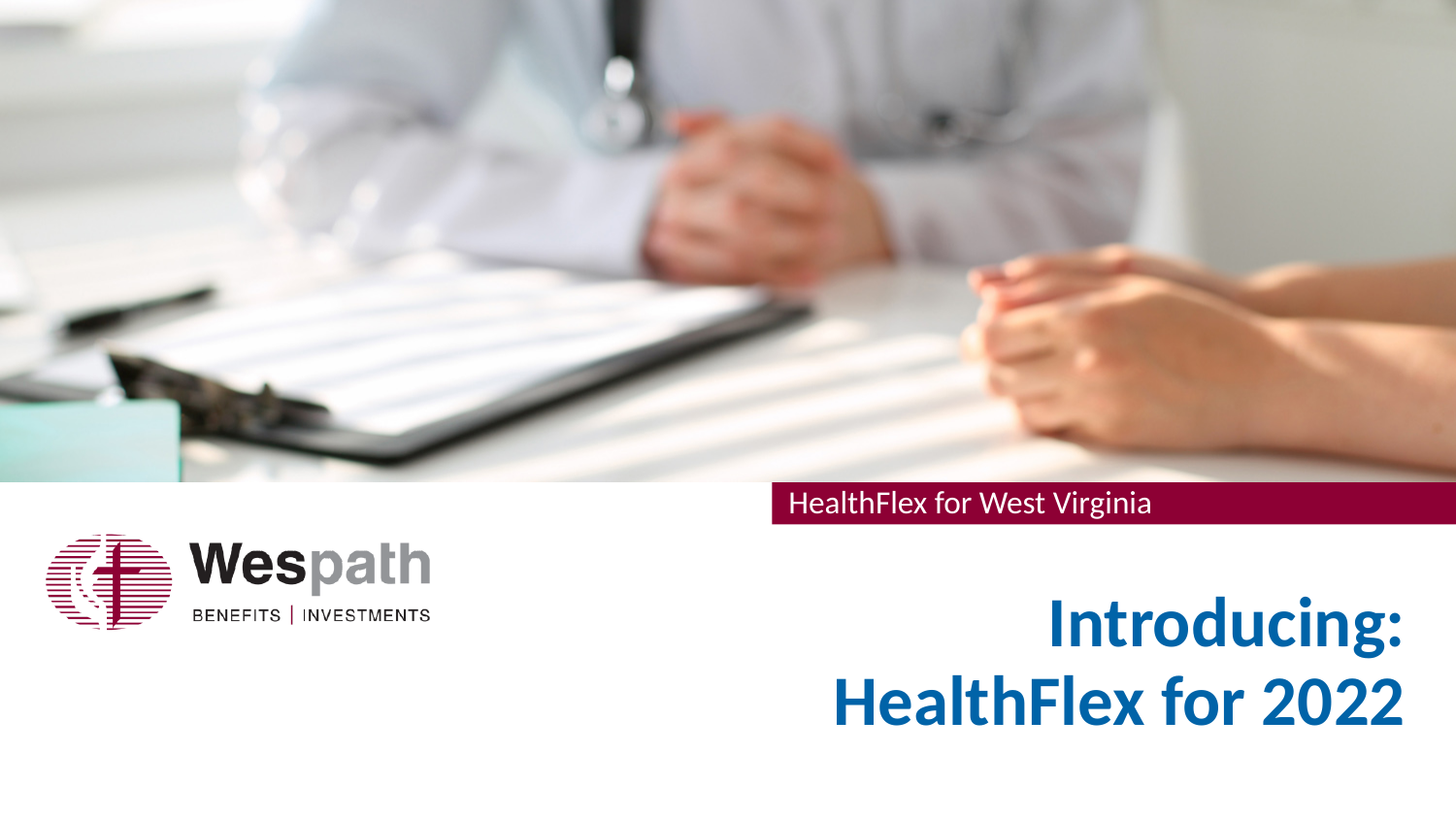

HealthFlex for West Virginia
Introducing:
 HealthFlex for 2022